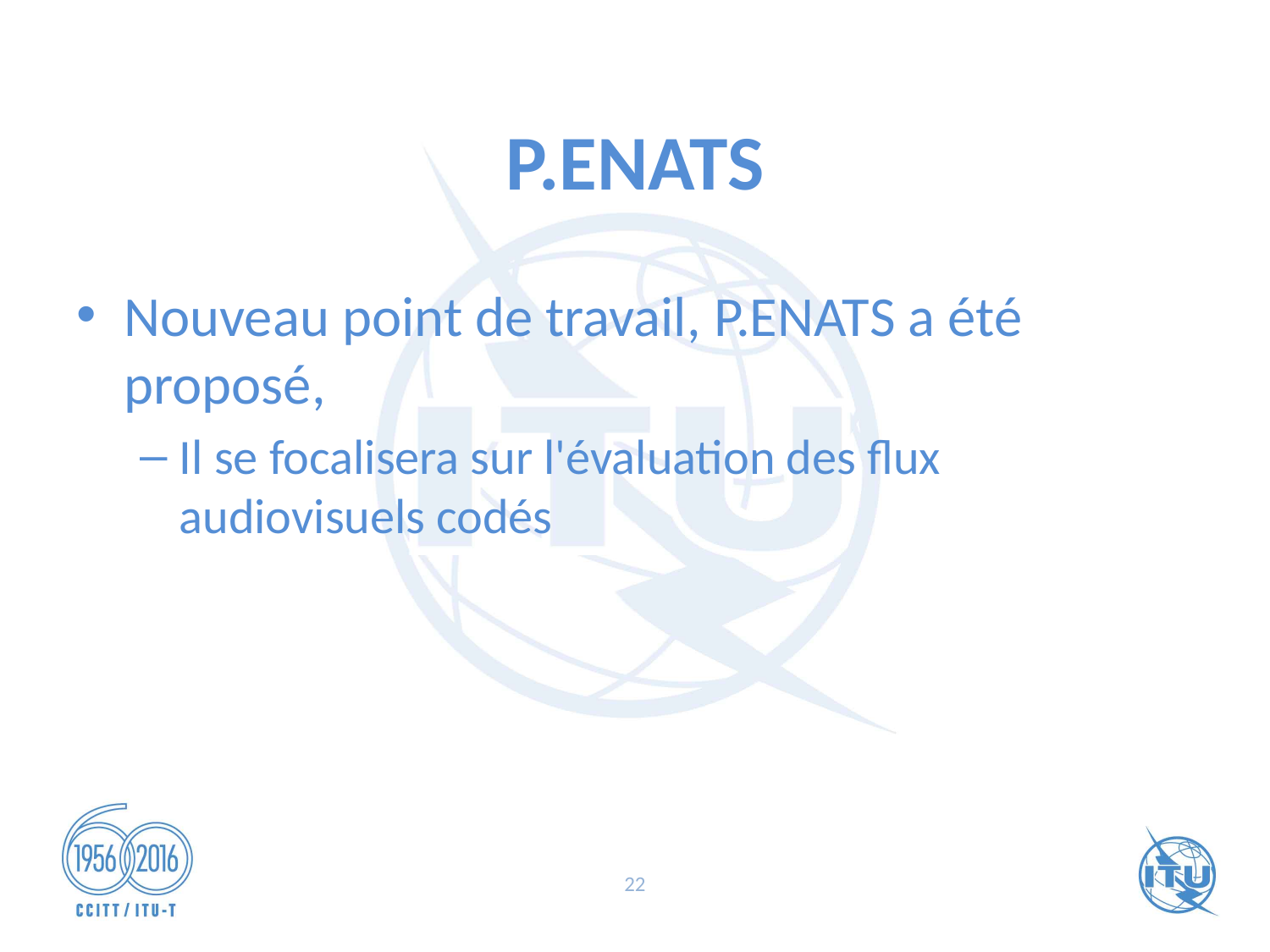

# P.ENATS
Nouveau point de travail, P.ENATS a été proposé,
Il se focalisera sur l'évaluation des flux audiovisuels codés

22